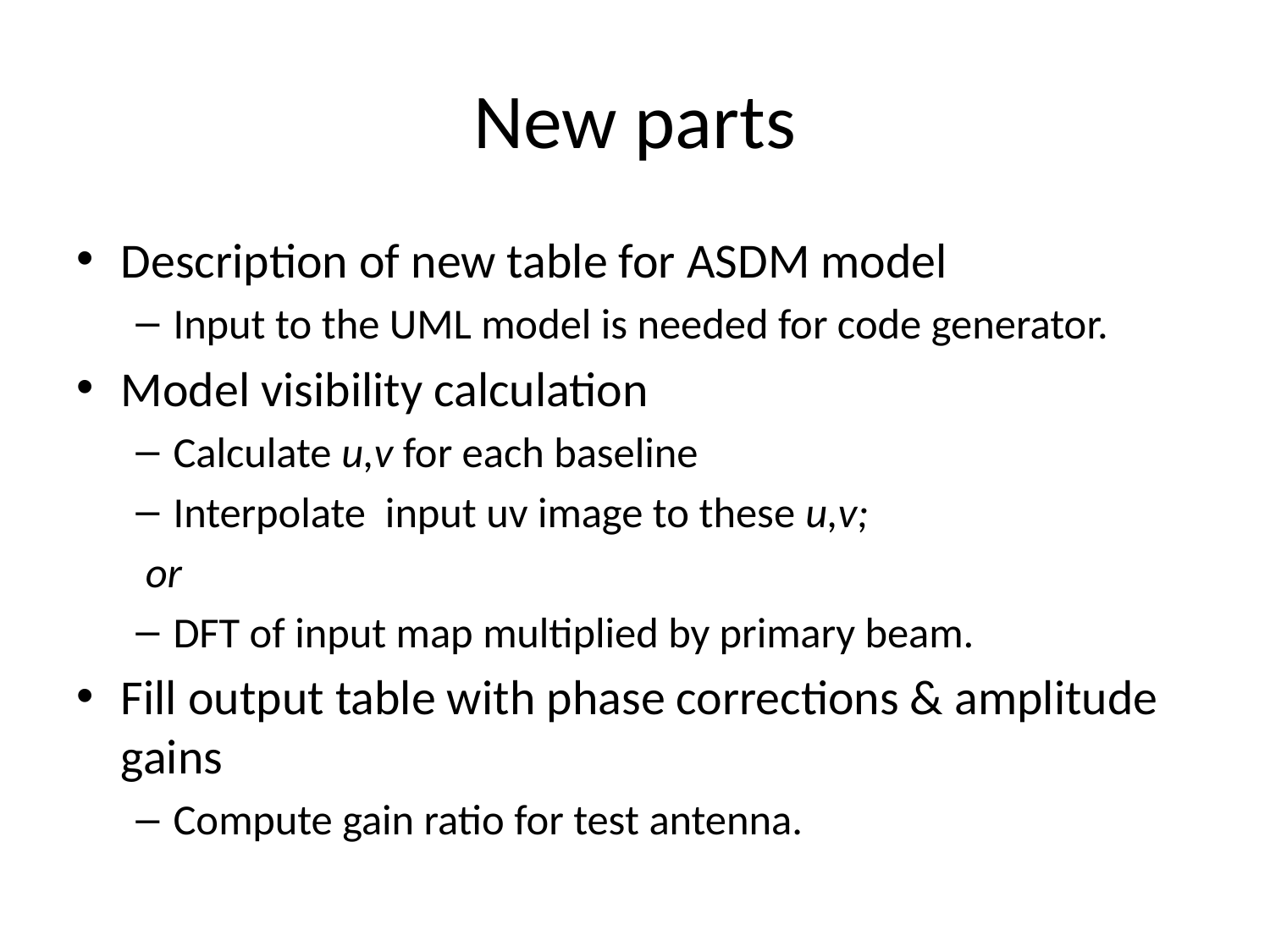

# New parts
Description of new table for ASDM model
Input to the UML model is needed for code generator.
Model visibility calculation
Calculate u,v for each baseline
Interpolate  input uv image to these u,v;
 or
DFT of input map multiplied by primary beam.
Fill output table with phase corrections & amplitude gains
Compute gain ratio for test antenna.